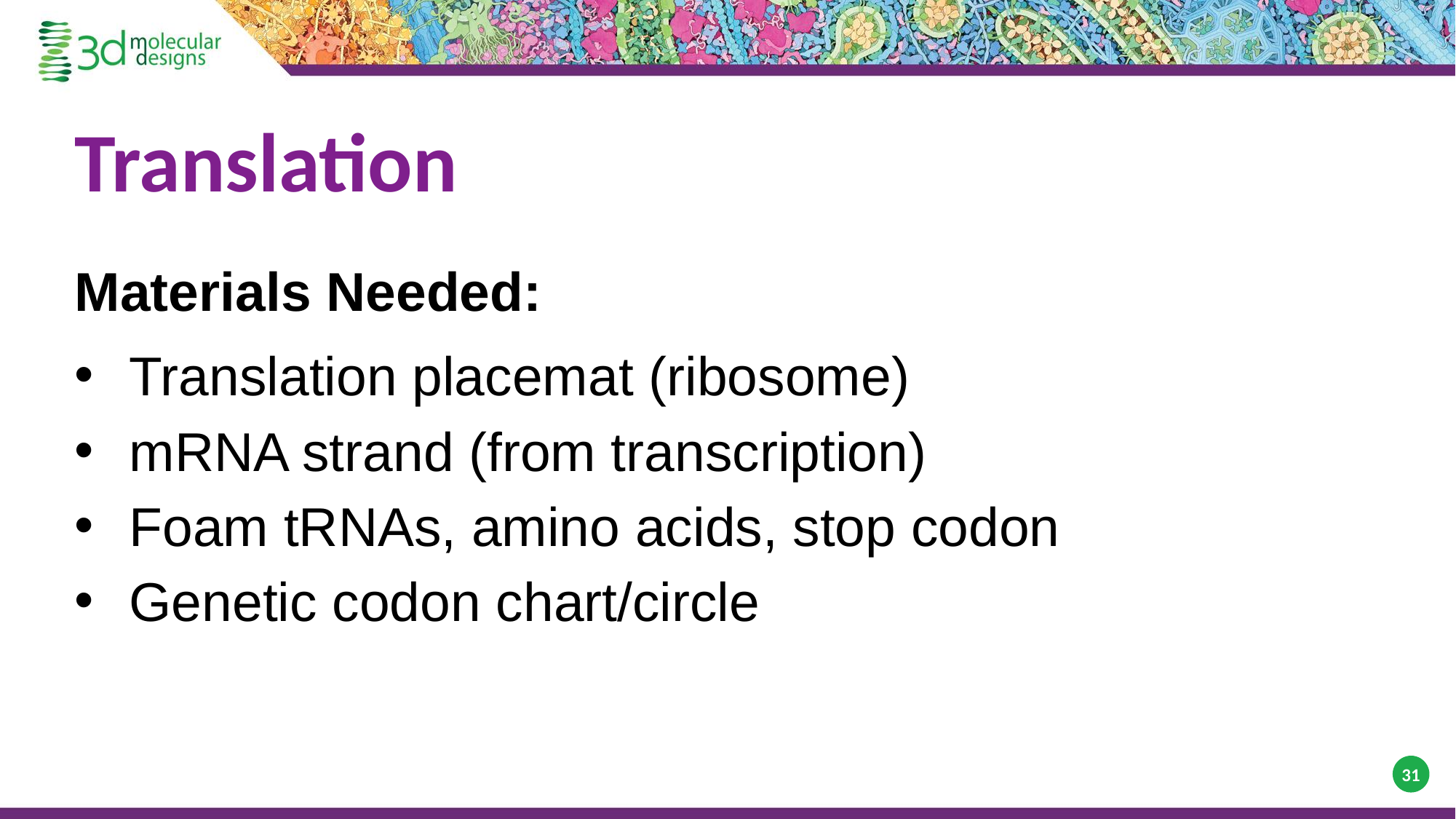

# Translation
Materials Needed:
Translation placemat (ribosome)
mRNA strand (from transcription)
Foam tRNAs, amino acids, stop codon
Genetic codon chart/circle
31